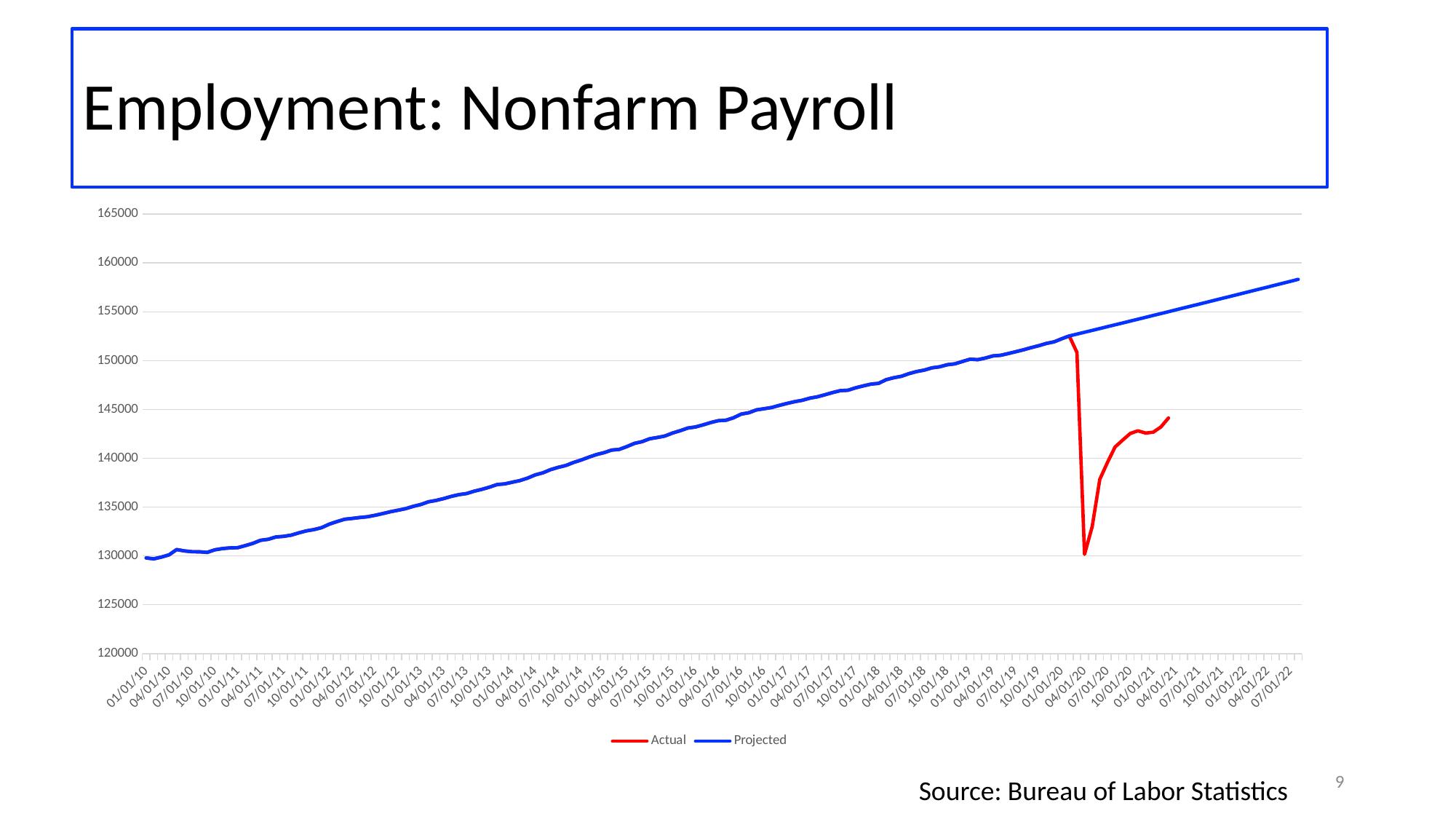

# Employment: Nonfarm Payroll

### Chart

| Category | Actual | Projected |
|---|---|---|
| 40179 | 129790.0 | 129790.0 |
| 40210 | 129698.0 | 129698.0 |
| 40238 | 129879.0 | 129879.0 |
| 40269 | 130110.0 | 130110.0 |
| 40299 | 130650.0 | 130650.0 |
| 40330 | 130511.0 | 130511.0 |
| 40360 | 130427.0 | 130427.0 |
| 40391 | 130422.0 | 130422.0 |
| 40422 | 130357.0 | 130357.0 |
| 40452 | 130625.0 | 130625.0 |
| 40483 | 130750.0 | 130750.0 |
| 40513 | 130822.0 | 130822.0 |
| 40544 | 130841.0 | 130841.0 |
| 40575 | 131053.0 | 131053.0 |
| 40603 | 131288.0 | 131288.0 |
| 40634 | 131602.0 | 131602.0 |
| 40664 | 131703.0 | 131703.0 |
| 40695 | 131939.0 | 131939.0 |
| 40725 | 131999.0 | 131999.0 |
| 40756 | 132125.0 | 132125.0 |
| 40787 | 132358.0 | 132358.0 |
| 40817 | 132562.0 | 132562.0 |
| 40848 | 132694.0 | 132694.0 |
| 40878 | 132896.0 | 132896.0 |
| 40909 | 133250.0 | 133250.0 |
| 40940 | 133512.0 | 133512.0 |
| 40969 | 133752.0 | 133752.0 |
| 41000 | 133834.0 | 133834.0 |
| 41030 | 133934.0 | 133934.0 |
| 41061 | 134007.0 | 134007.0 |
| 41091 | 134159.0 | 134159.0 |
| 41122 | 134331.0 | 134331.0 |
| 41153 | 134518.0 | 134518.0 |
| 41183 | 134677.0 | 134677.0 |
| 41214 | 134833.0 | 134833.0 |
| 41244 | 135072.0 | 135072.0 |
| 41275 | 135263.0 | 135263.0 |
| 41306 | 135541.0 | 135541.0 |
| 41334 | 135680.0 | 135680.0 |
| 41365 | 135871.0 | 135871.0 |
| 41395 | 136093.0 | 136093.0 |
| 41426 | 136274.0 | 136274.0 |
| 41456 | 136386.0 | 136386.0 |
| 41487 | 136628.0 | 136628.0 |
| 41518 | 136815.0 | 136815.0 |
| 41548 | 137040.0 | 137040.0 |
| 41579 | 137304.0 | 137304.0 |
| 41609 | 137373.0 | 137373.0 |
| 41640 | 137548.0 | 137548.0 |
| 41671 | 137714.0 | 137714.0 |
| 41699 | 137968.0 | 137968.0 |
| 41730 | 138293.0 | 138293.0 |
| 41760 | 138511.0 | 138511.0 |
| 41791 | 138837.0 | 138837.0 |
| 41821 | 139069.0 | 139069.0 |
| 41852 | 139257.0 | 139257.0 |
| 41883 | 139566.0 | 139566.0 |
| 41913 | 139818.0 | 139818.0 |
| 41944 | 140109.0 | 140109.0 |
| 41974 | 140377.0 | 140377.0 |
| 42005 | 140568.0 | 140568.0 |
| 42036 | 140839.0 | 140839.0 |
| 42064 | 140910.0 | 140910.0 |
| 42095 | 141194.0 | 141194.0 |
| 42125 | 141525.0 | 141525.0 |
| 42156 | 141699.0 | 141699.0 |
| 42186 | 142001.0 | 142001.0 |
| 42217 | 142126.0 | 142126.0 |
| 42248 | 142281.0 | 142281.0 |
| 42278 | 142587.0 | 142587.0 |
| 42309 | 142824.0 | 142824.0 |
| 42339 | 143097.0 | 143097.0 |
| 42370 | 143205.0 | 143205.0 |
| 42401 | 143417.0 | 143417.0 |
| 42430 | 143654.0 | 143654.0 |
| 42461 | 143851.0 | 143851.0 |
| 42491 | 143892.0 | 143892.0 |
| 42522 | 144150.0 | 144150.0 |
| 42552 | 144521.0 | 144521.0 |
| 42583 | 144664.0 | 144664.0 |
| 42614 | 144953.0 | 144953.0 |
| 42644 | 145071.0 | 145071.0 |
| 42675 | 145201.0 | 145201.0 |
| 42705 | 145415.0 | 145415.0 |
| 42736 | 145612.0 | 145612.0 |
| 42767 | 145795.0 | 145795.0 |
| 42795 | 145934.0 | 145934.0 |
| 42826 | 146154.0 | 146154.0 |
| 42856 | 146295.0 | 146295.0 |
| 42887 | 146506.0 | 146506.0 |
| 42917 | 146734.0 | 146734.0 |
| 42948 | 146924.0 | 146924.0 |
| 42979 | 146966.0 | 146966.0 |
| 43009 | 147215.0 | 147215.0 |
| 43040 | 147411.0 | 147411.0 |
| 43070 | 147590.0 | 147590.0 |
| 43101 | 147671.0 | 147671.0 |
| 43132 | 148049.0 | 148049.0 |
| 43160 | 148244.0 | 148244.0 |
| 43191 | 148397.0 | 148397.0 |
| 43221 | 148667.0 | 148667.0 |
| 43252 | 148881.0 | 148881.0 |
| 43282 | 149030.0 | 149030.0 |
| 43313 | 149259.0 | 149259.0 |
| 43344 | 149364.0 | 149364.0 |
| 43374 | 149576.0 | 149576.0 |
| 43405 | 149668.0 | 149668.0 |
| 43435 | 149908.0 | 149908.0 |
| 43466 | 150145.0 | 150145.0 |
| 43497 | 150095.0 | 150095.0 |
| 43525 | 150263.0 | 150263.0 |
| 43556 | 150482.0 | 150482.0 |
| 43586 | 150545.0 | 150545.0 |
| 43617 | 150720.0 | 150720.0 |
| 43647 | 150913.0 | 150913.0 |
| 43678 | 151108.0 | 151108.0 |
| 43709 | 151329.0 | 151329.0 |
| 43739 | 151524.0 | 151524.0 |
| 43770 | 151758.0 | 151758.0 |
| 43800 | 151919.0 | 151919.0 |
| 43831 | 152234.0 | 152234.0 |
| 43862 | 152523.0 | 152523.0 |
| 43891 | 150840.0 | 152712.62760925657 |
| 43922 | 130161.0 | 152902.4909772524 |
| 43952 | 132994.0 | 153092.59039709985 |
| 43983 | 137840.0 | 153282.92616227554 |
| 44013 | 139566.0 | 153473.49856662113 |
| 44044 | 141149.0 | 153664.3079043435 |
| 44075 | 141865.0 | 153855.35447001536 |
| 44105 | 142545.0 | 154046.63855857553 |
| 44136 | 142809.0 | 154238.16046532977 |
| 44166 | 142582.0 | 154429.92048595072 |
| 44197 | 142669.0 | 154621.91891647878 |
| 44228 | 143204.0 | 154814.15605332234 |
| 44256 | 144120.0 | 155006.6321932584 |
| 44287 | None | 155199.3476334328 |
| 44317 | None | 155392.30267136087 |
| 44348 | None | 155585.4976049279 |
| 44378 | None | 155778.93273238942 |
| 44409 | None | 155972.60835237187 |
| 44440 | None | 156166.52476387288 |
| 44470 | None | 156360.6822662619 |
| 44501 | None | 156555.0811592805 |
| 44531 | None | 156749.72174304296 |
| 44562 | None | 156944.60431803664 |
| 44593 | None | 157139.72918512256 |
| 44621 | None | 157335.09664553573 |
| 44652 | None | 157530.7070008857 |
| 44682 | None | 157726.560553157 |
| 44713 | None | 157922.6576047096 |
| 44743 | None | 158118.99845827935 |
| 44774 | None | 158315.58341697862 |
9
Source: Bureau of Labor Statistics